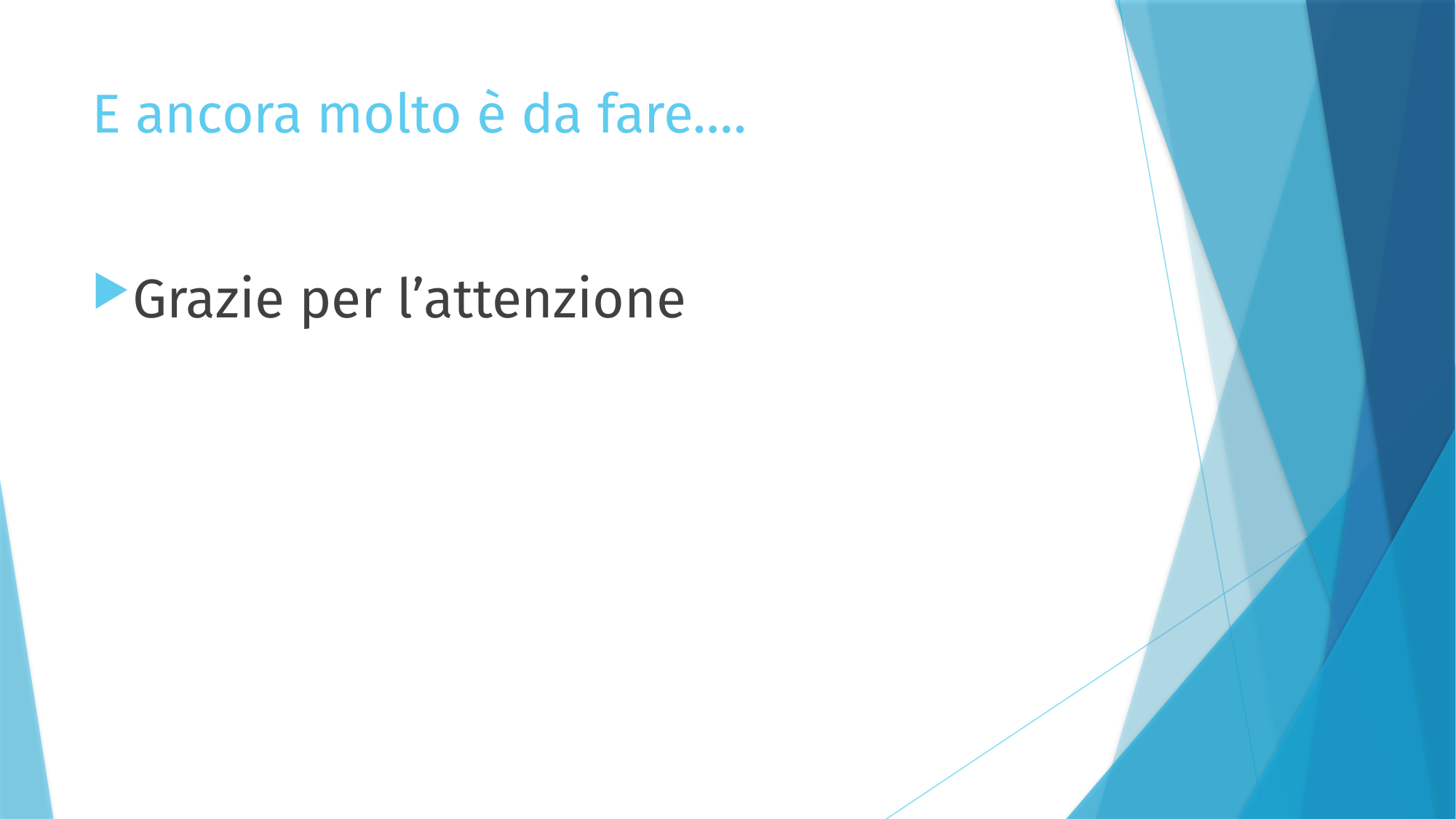

# E ancora molto è da fare….
Grazie per l’attenzione